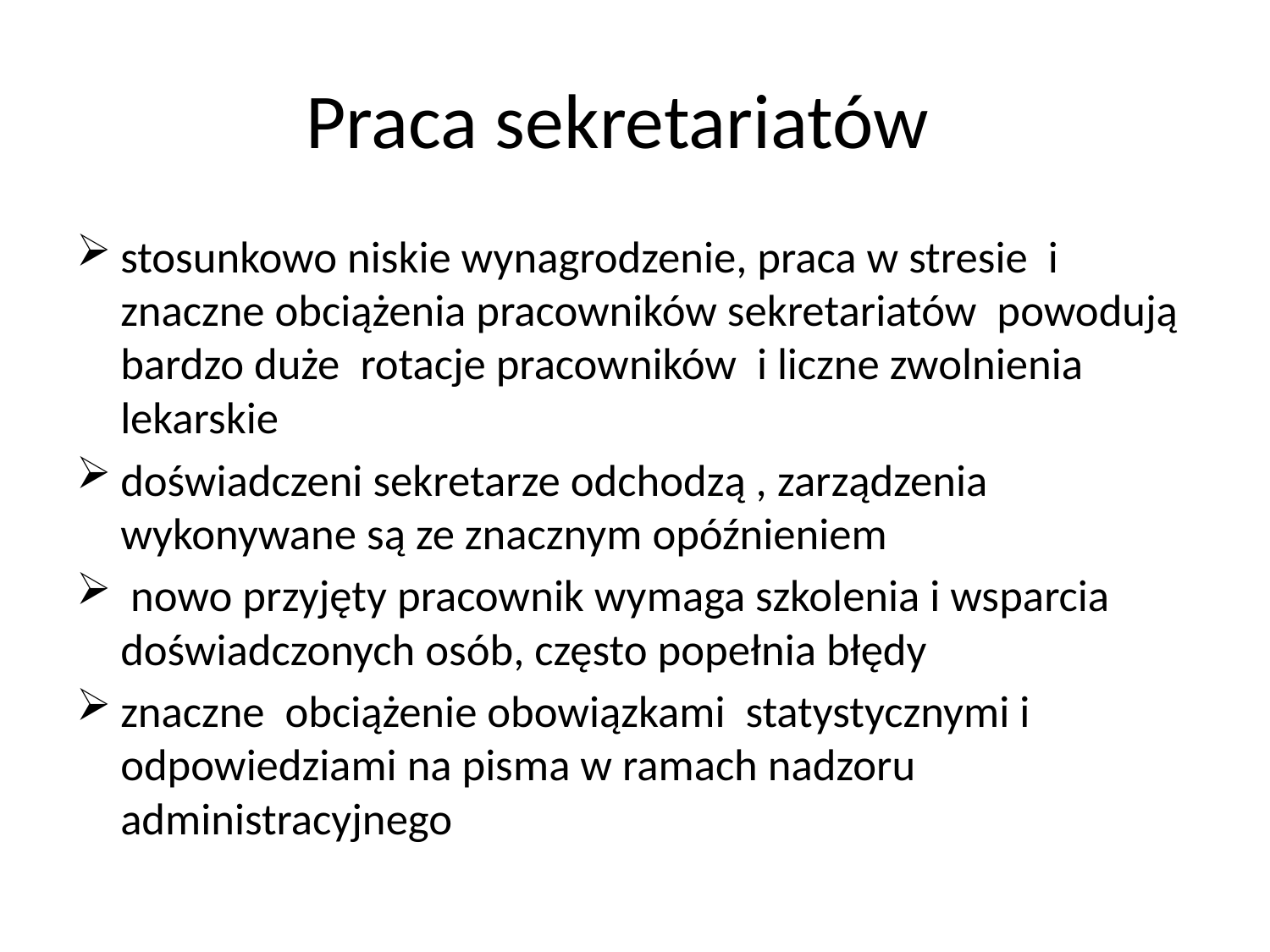

# Praca sekretariatów
stosunkowo niskie wynagrodzenie, praca w stresie  i znaczne obciążenia pracowników sekretariatów  powodują bardzo duże  rotacje pracowników  i liczne zwolnienia lekarskie
doświadczeni sekretarze odchodzą , zarządzenia wykonywane są ze znacznym opóźnieniem
 nowo przyjęty pracownik wymaga szkolenia i wsparcia doświadczonych osób, często popełnia błędy
znaczne  obciążenie obowiązkami  statystycznymi i odpowiedziami na pisma w ramach nadzoru administracyjnego